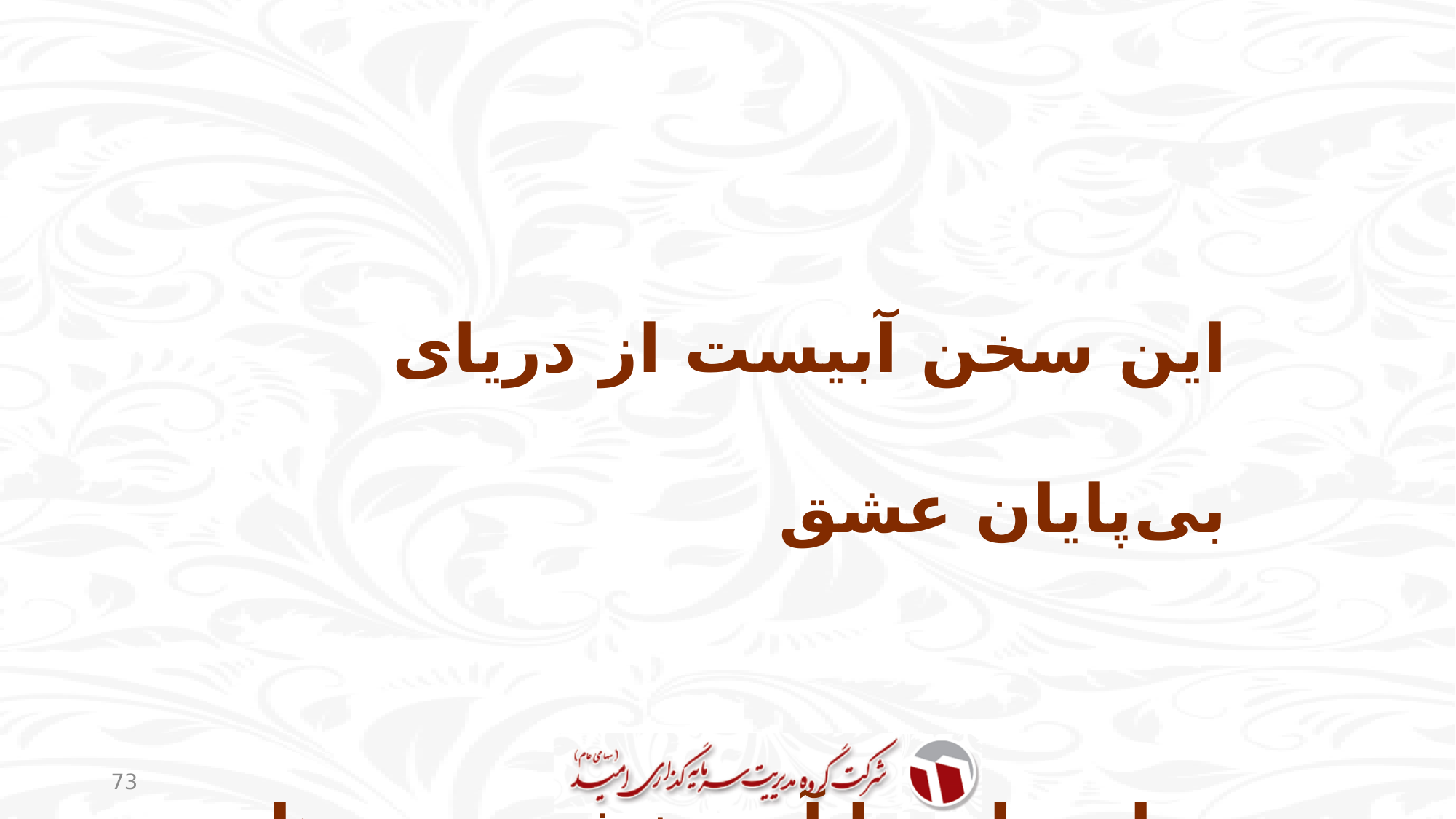

این سخن آبیست از دریای بی‌پایان عشق                                                                         تا جهان را آب بخشد جسم‌ها را جان کند
هر که چون ماهی نباشد جوید او پایان آب                                                                                   هر که او ماهی بود کی فکرت پایان کند
( مولانا)
73